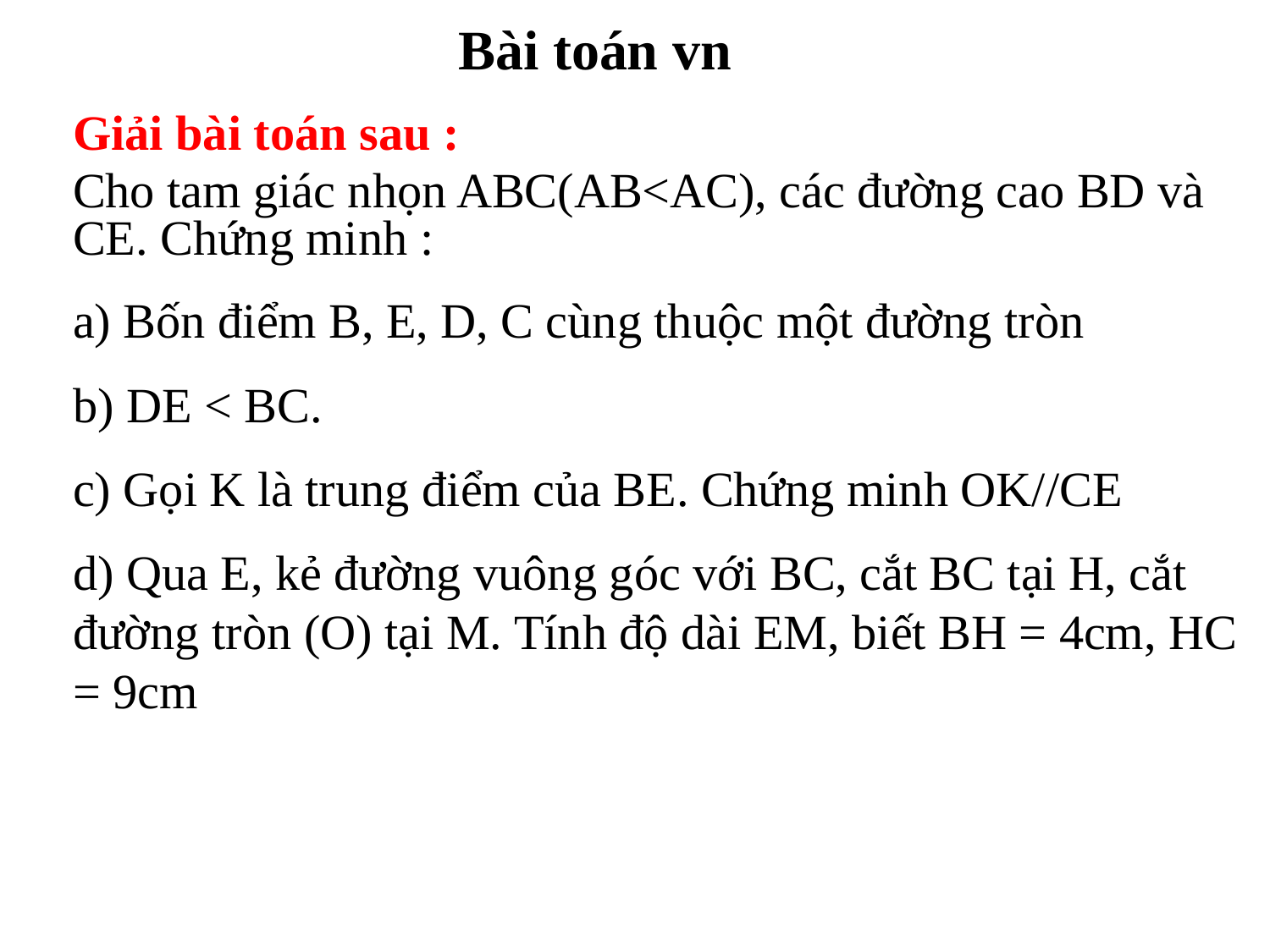

# Bài toán vn
Giải bài toán sau :
Cho tam giác nhọn ABC(AB<AC), các đường cao BD và CE. Chứng minh :
a) Bốn điểm B, E, D, C cùng thuộc một đường tròn
b) DE < BC.
c) Gọi K là trung điểm của BE. Chứng minh OK//CE
d) Qua E, kẻ đường vuông góc với BC, cắt BC tại H, cắt đường tròn (O) tại M. Tính độ dài EM, biết BH = 4cm, HC = 9cm